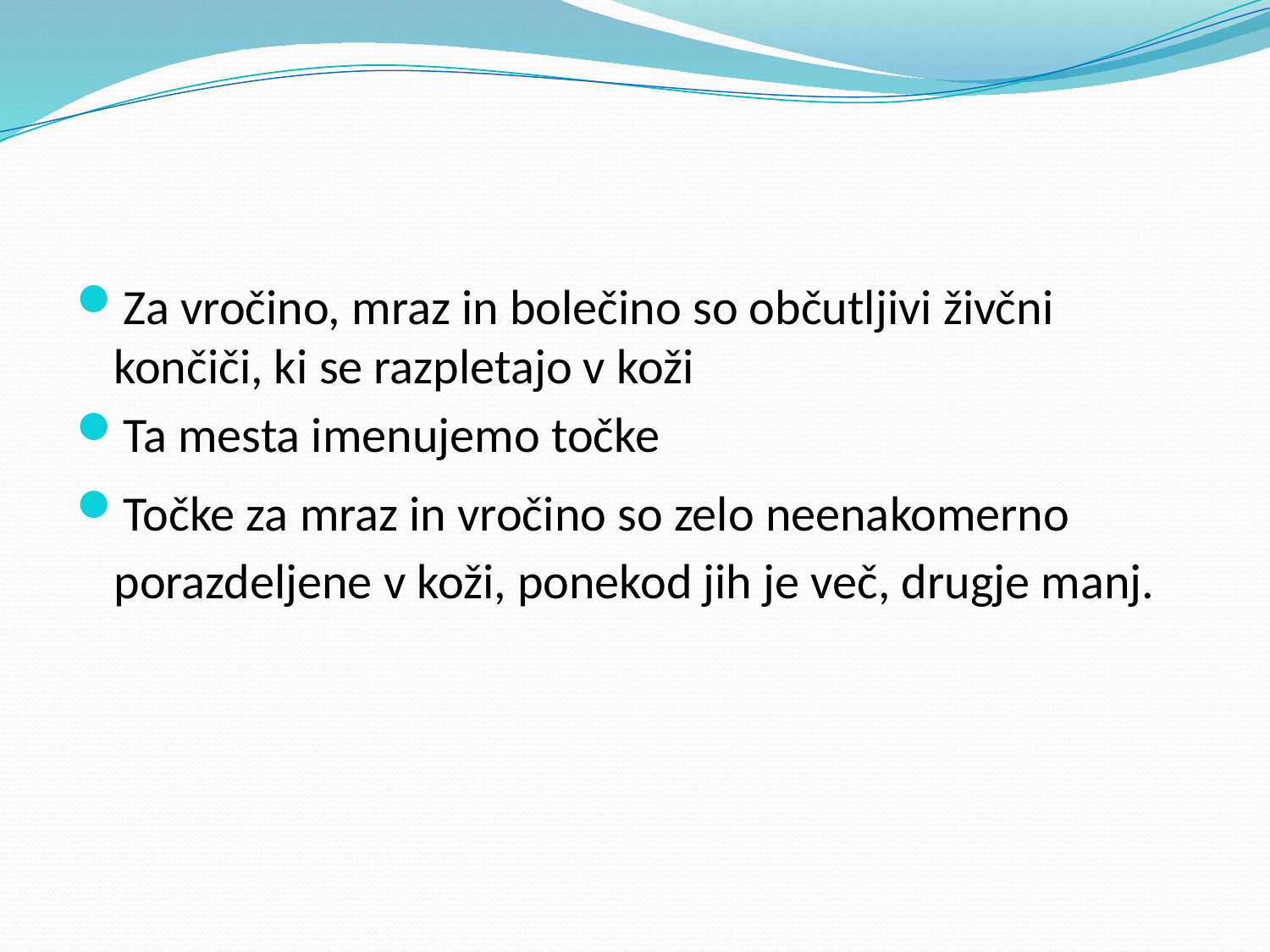

#
Za vročino, mraz in bolečino so občutljivi živčni končiči, ki se razpletajo v koži
Ta mesta imenujemo točke
Točke za mraz in vročino so zelo neenakomerno porazdeljene v koži, ponekod jih je več, drugje manj.